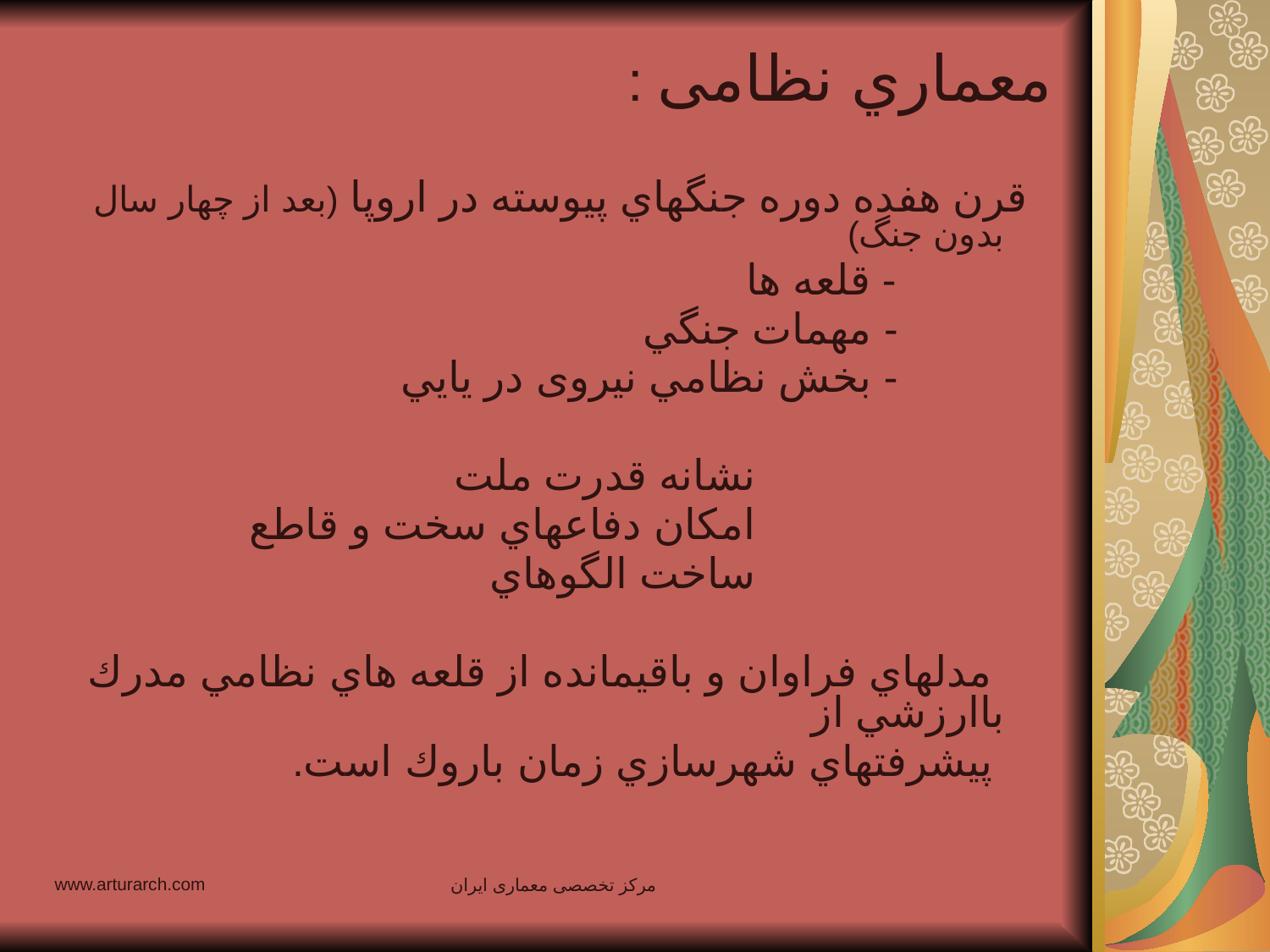

معماري نظامى :

  قرن هفده دوره جنگهاي پيوسته در اروپا (بعد از چهار سال بدون جنگ)
                - قلعه ها
             - مهمات جنگي
             - بخش نظامي نيروى در يايي

                         نشانه قدرت ملت
                         امكان دفاعهاي سخت و قاطع
                         ساخت الگوهاي

     مدلهاي فراوان و باقيمانده از قلعه هاي نظامي مدرك باارزشي از
     پيشرفتهاي شهرسازي زمان باروك است.

www.arturarch.com
مرکز تخصصی معماری ایران